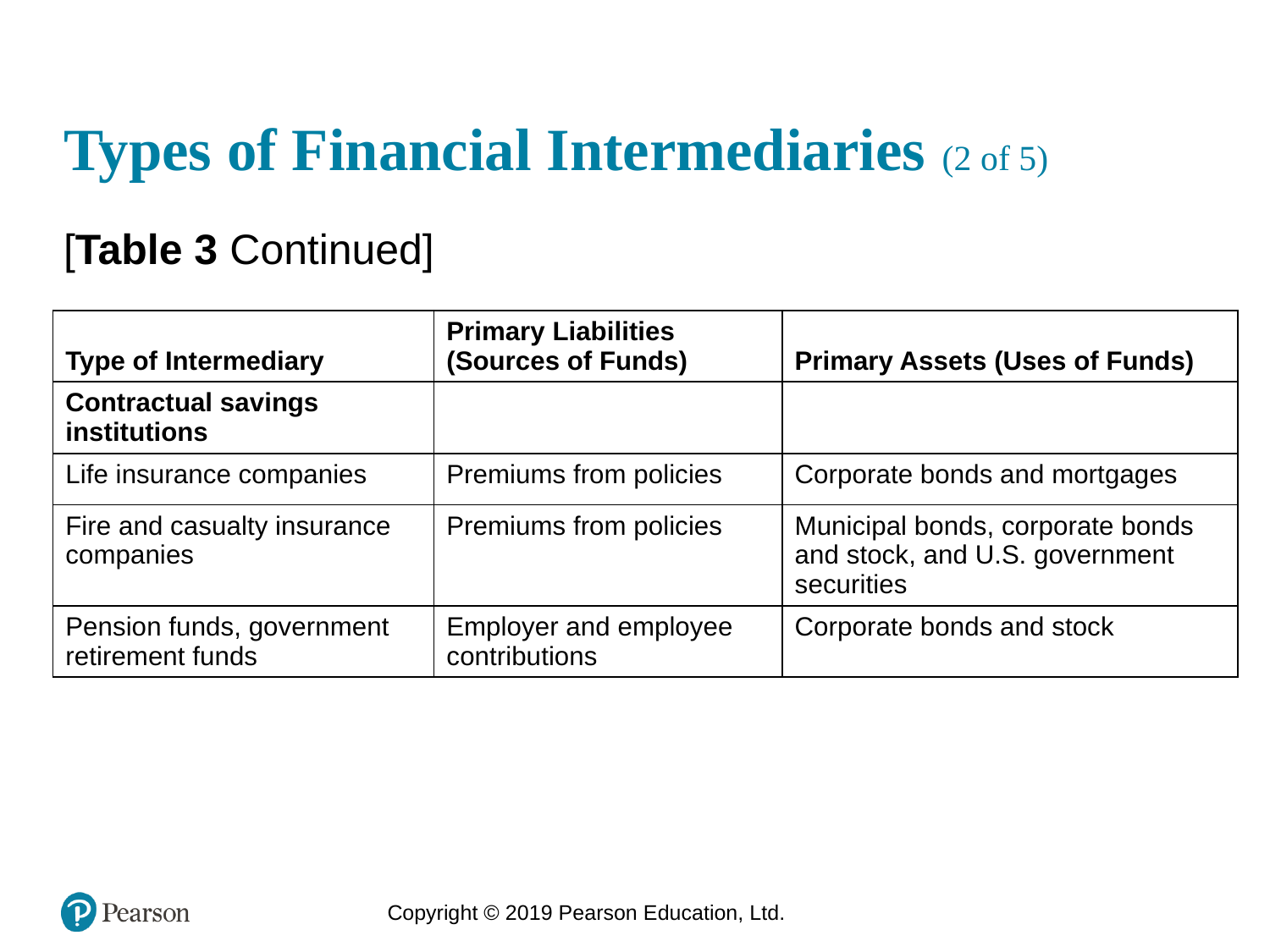

# Types of Financial Intermediaries (2 of 5)
[Table 3 Continued]
| Type of Intermediary | Primary Liabilities (Sources of Funds) | Primary Assets (Uses of Funds) |
| --- | --- | --- |
| Contractual savings institutions | Blank | Blank |
| Life insurance companies | Premiums from policies | Corporate bonds and mortgages |
| Fire and casualty insurance companies | Premiums from policies | Municipal bonds, corporate bonds and stock, and U.S. government securities |
| Pension funds, government retirement funds | Employer and employee contributions | Corporate bonds and stock |